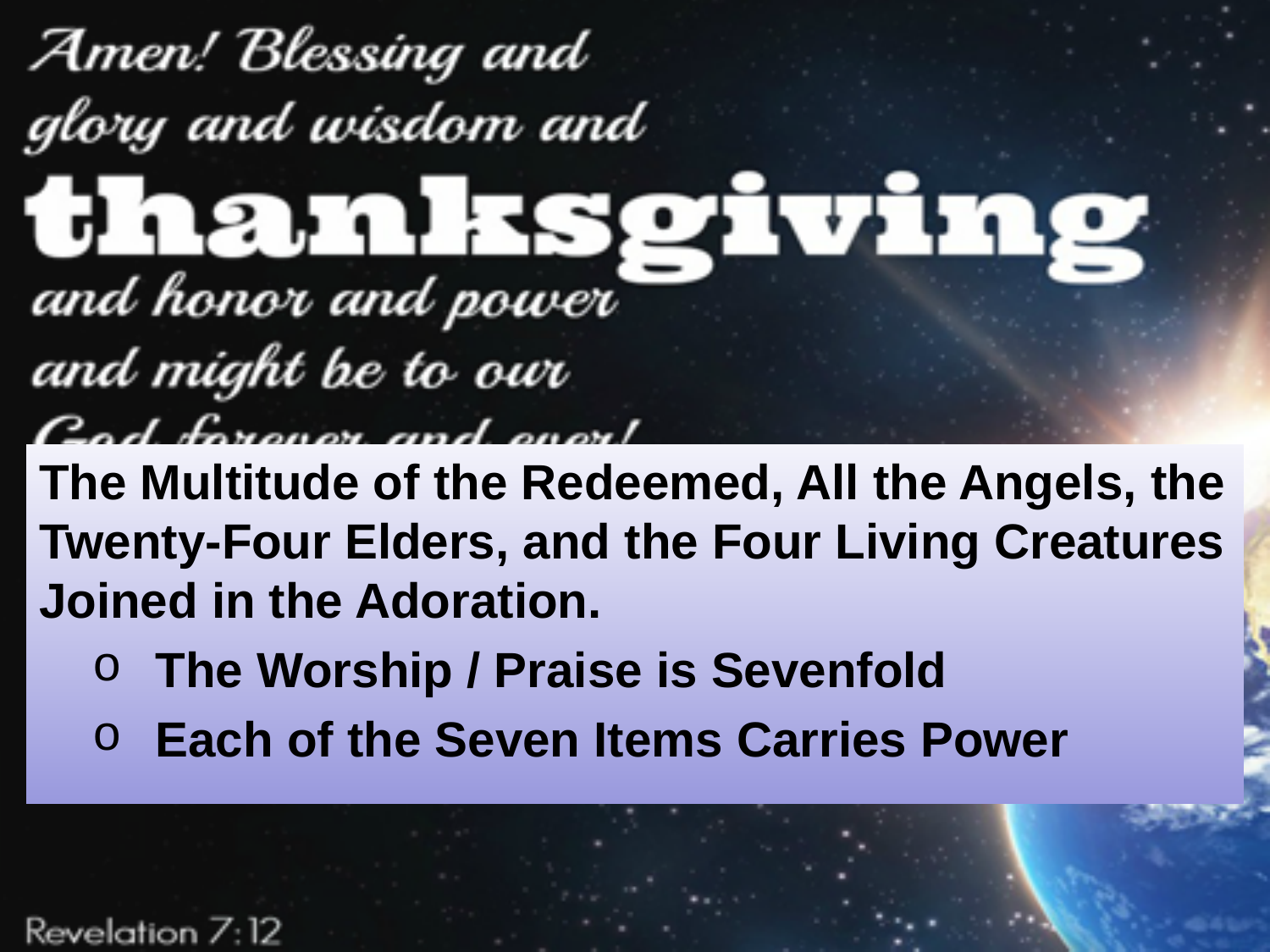

The Multitude of the Redeemed, All the Angels, the Twenty-Four Elders, and the Four Living Creatures Joined in the Adoration.
The Worship / Praise is Sevenfold
Each of the Seven Items Carries Power